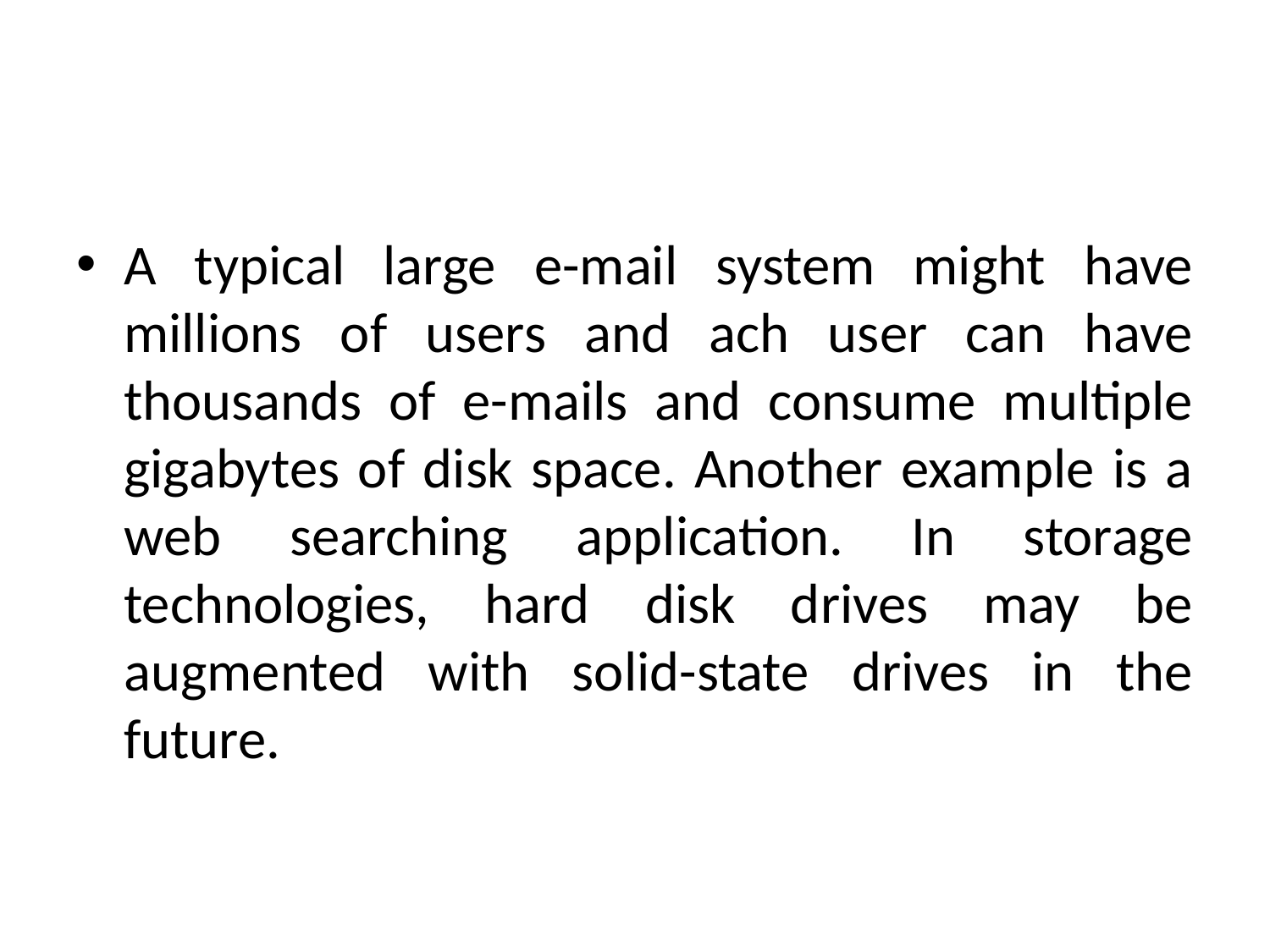

#
A typical large e-mail system might have millions of users and ach user can have thousands of e-mails and consume multiple gigabytes of disk space. Another example is a web searching application. In storage technologies, hard disk drives may be augmented with solid-state drives in the future.